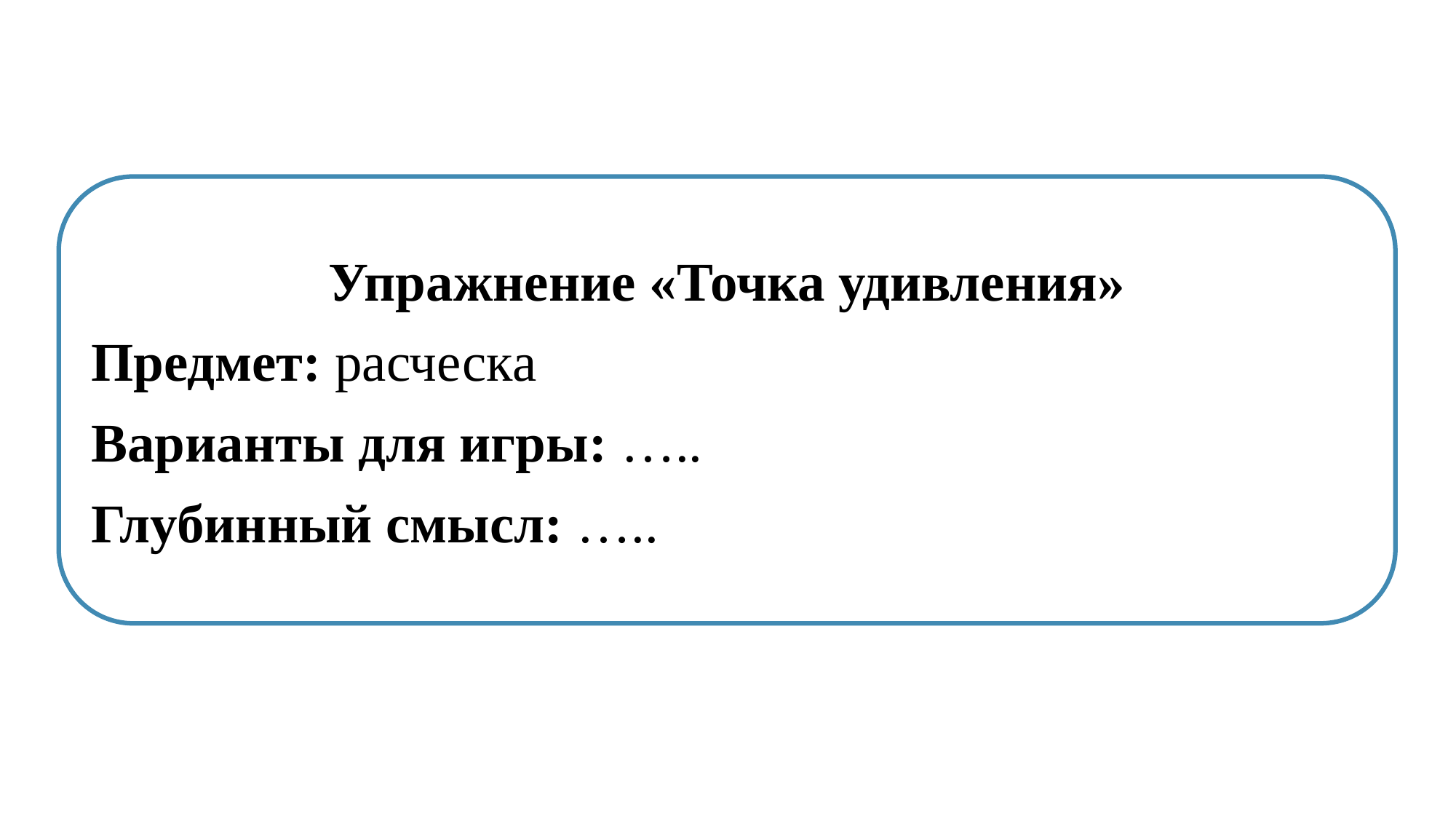

Упражнение «Точка удивления»
Предмет: расческа
Варианты для игры: …..
Глубинный смысл: …..